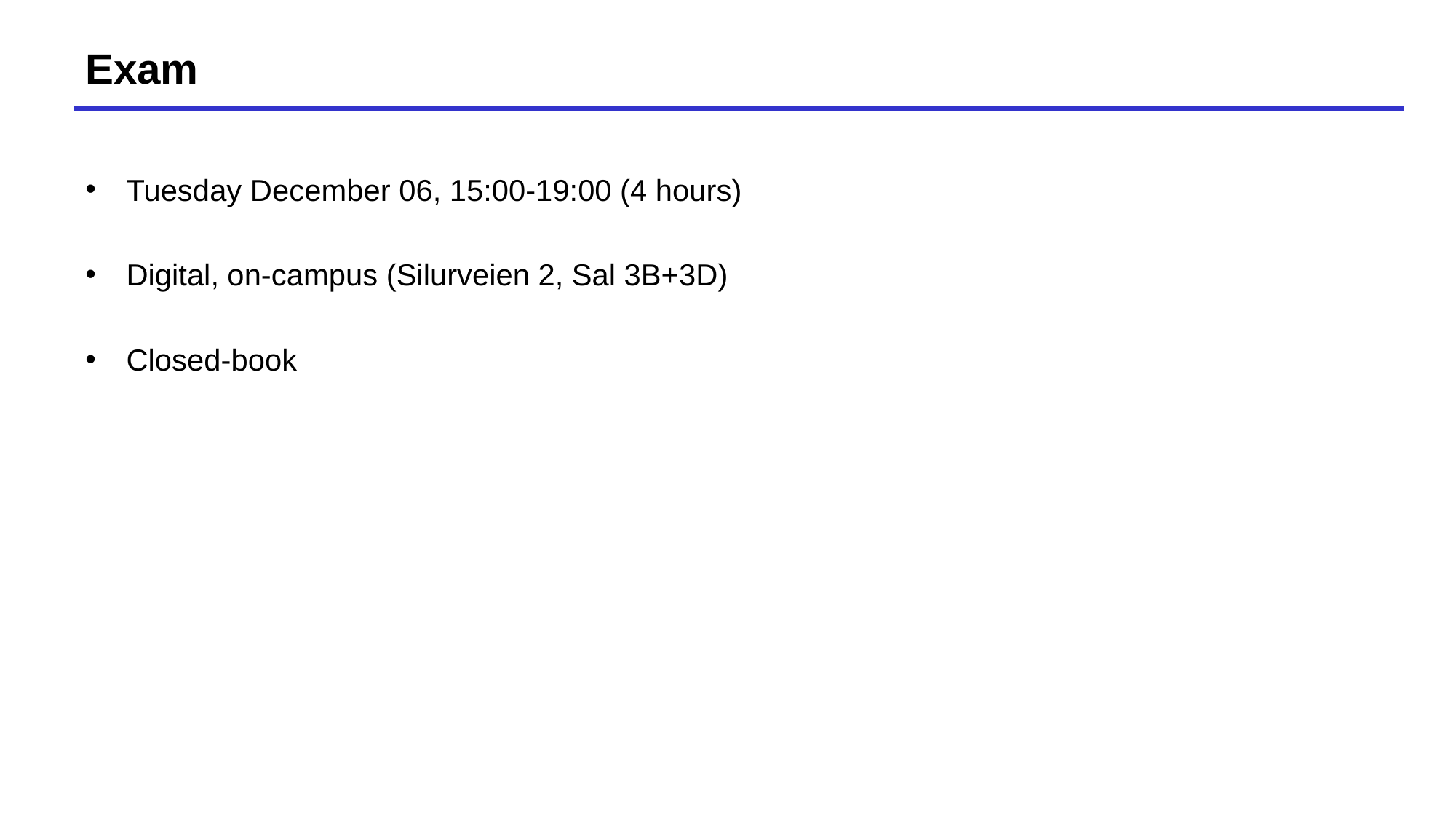

# Exam

Tuesday December 06, 15:00-19:00 (4 hours)

Digital, on-campus (Silurveien 2, Sal 3B+3D)

Closed-book